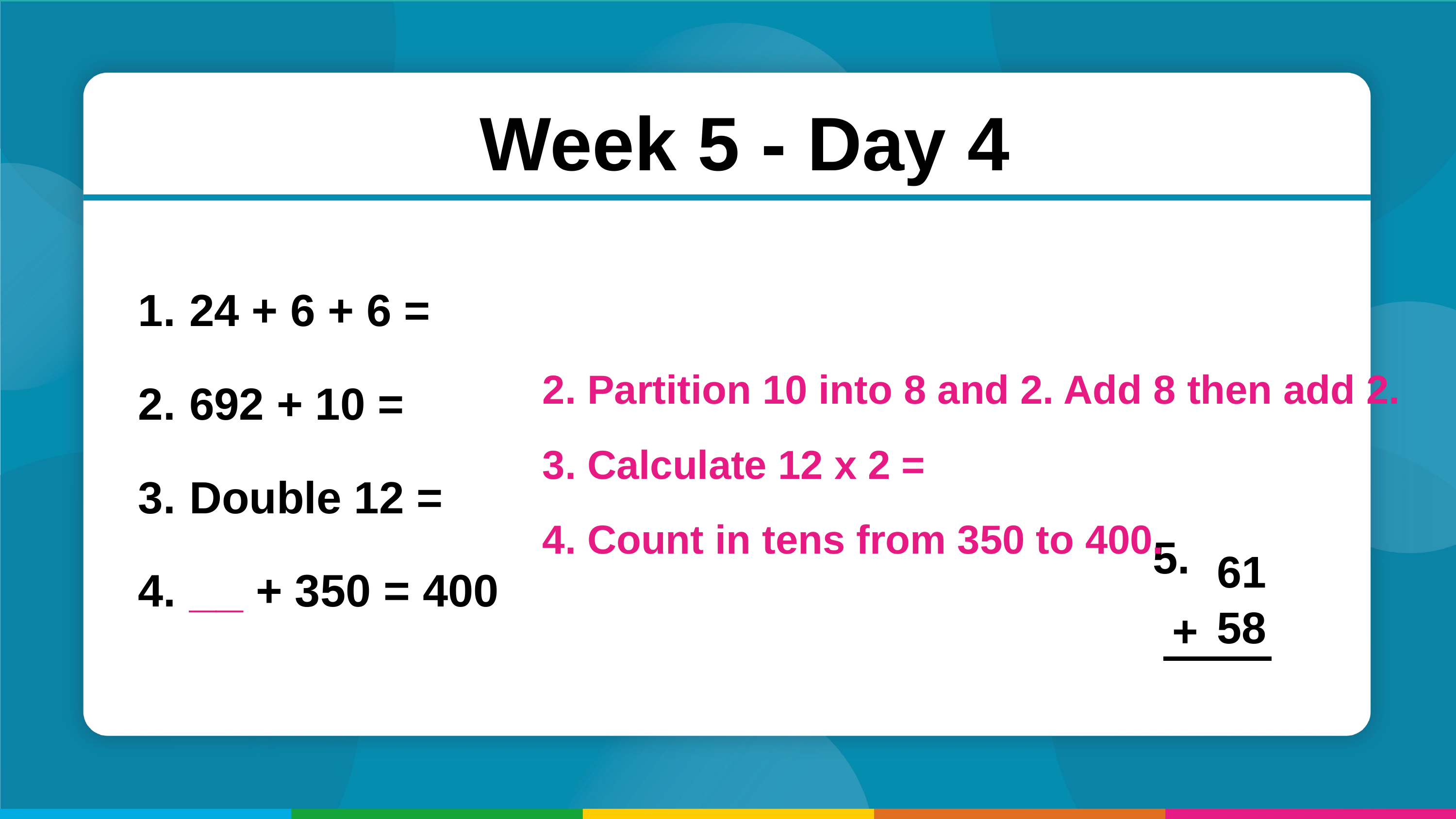

Week 5 - Day 4
 24 + 6 + 6 =
 692 + 10 =
 Double 12 =
 __ + 350 = 400

2. Partition 10 into 8 and 2. Add 8 then add 2.
3. Calculate 12 x 2 =
4. Count in tens from 350 to 400.

5.
61
58
+